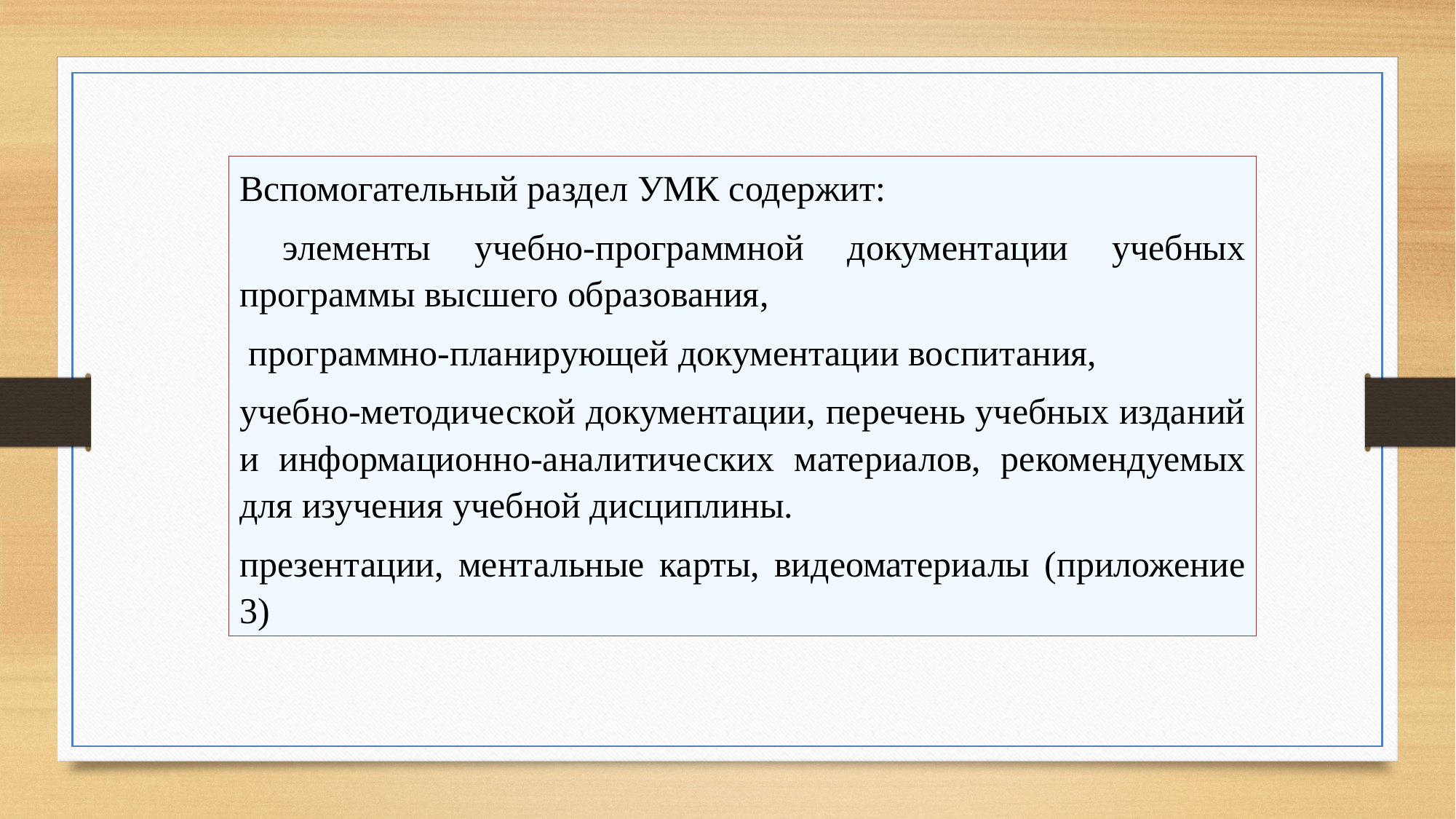

Вспомогательный раздел УМК содержит:
 элементы учебно-программной документации учебных программы высшего образования,
 программно-планирующей документации воспитания,
учебно-методической документации, перечень учебных изданий и информационно-аналитических материалов, рекомендуемых для изучения учебной дисциплины.
презентации, ментальные карты, видеоматериалы (приложение 3)